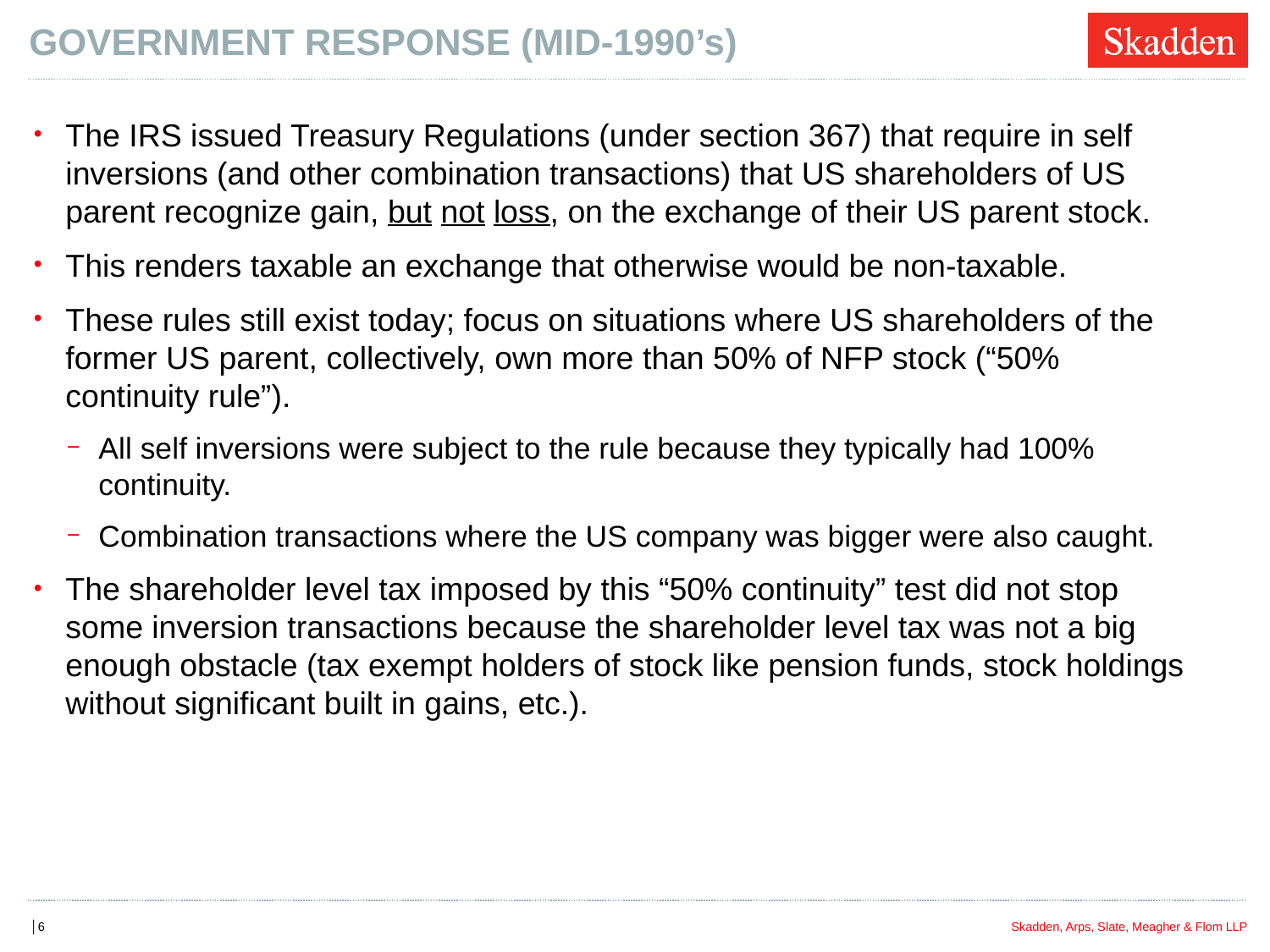

# GOVERNMENT RESPONSE (MID-1990’s)
The IRS issued Treasury Regulations (under section 367) that require in self inversions (and other combination transactions) that US shareholders of US parent recognize gain, but not loss, on the exchange of their US parent stock.
This renders taxable an exchange that otherwise would be non-taxable.
These rules still exist today; focus on situations where US shareholders of the former US parent, collectively, own more than 50% of NFP stock (“50% continuity rule”).
All self inversions were subject to the rule because they typically had 100% continuity.
Combination transactions where the US company was bigger were also caught.
The shareholder level tax imposed by this “50% continuity” test did not stop some inversion transactions because the shareholder level tax was not a big enough obstacle (tax exempt holders of stock like pension funds, stock holdings without significant built in gains, etc.).